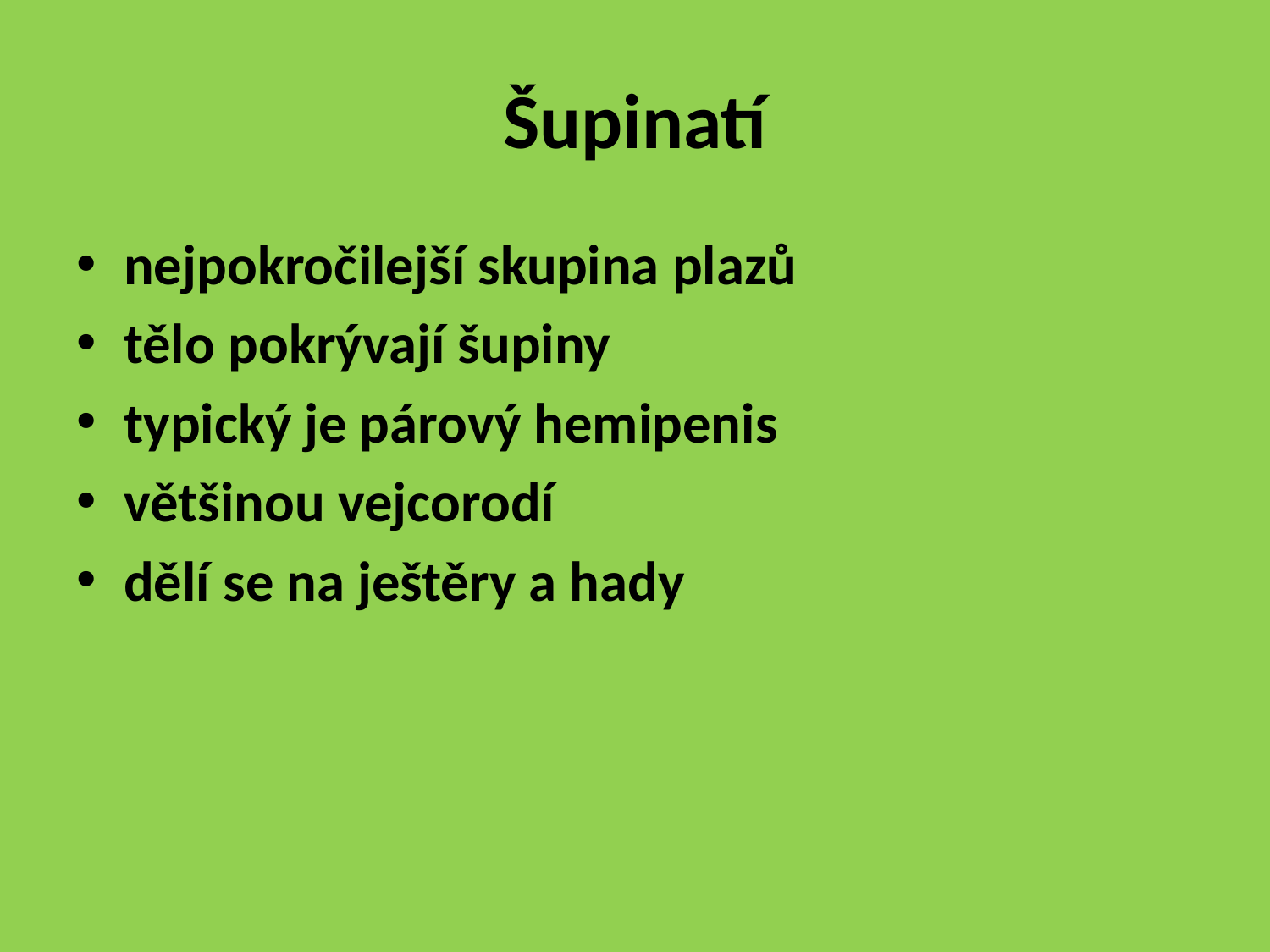

# Šupinatí
nejpokročilejší skupina plazů
tělo pokrývají šupiny
typický je párový hemipenis
většinou vejcorodí
dělí se na ještěry a hady